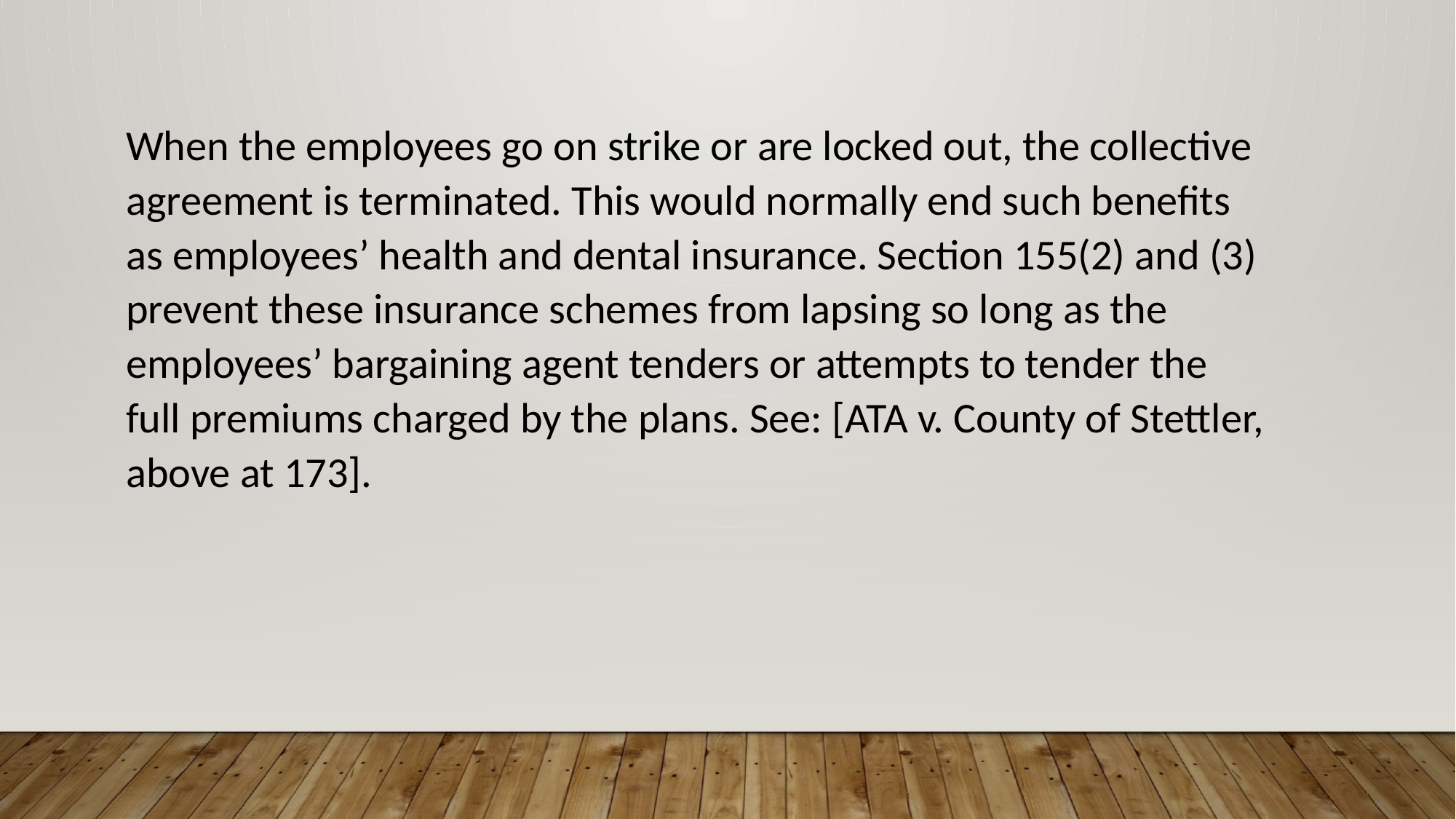

When the employees go on strike or are locked out, the collective agreement is terminated. This would normally end such benefits as employees’ health and dental insurance. Section 155(2) and (3) prevent these insurance schemes from lapsing so long as the employees’ bargaining agent tenders or attempts to tender the full premiums charged by the plans. See: [ATA v. County of Stettler, above at 173].